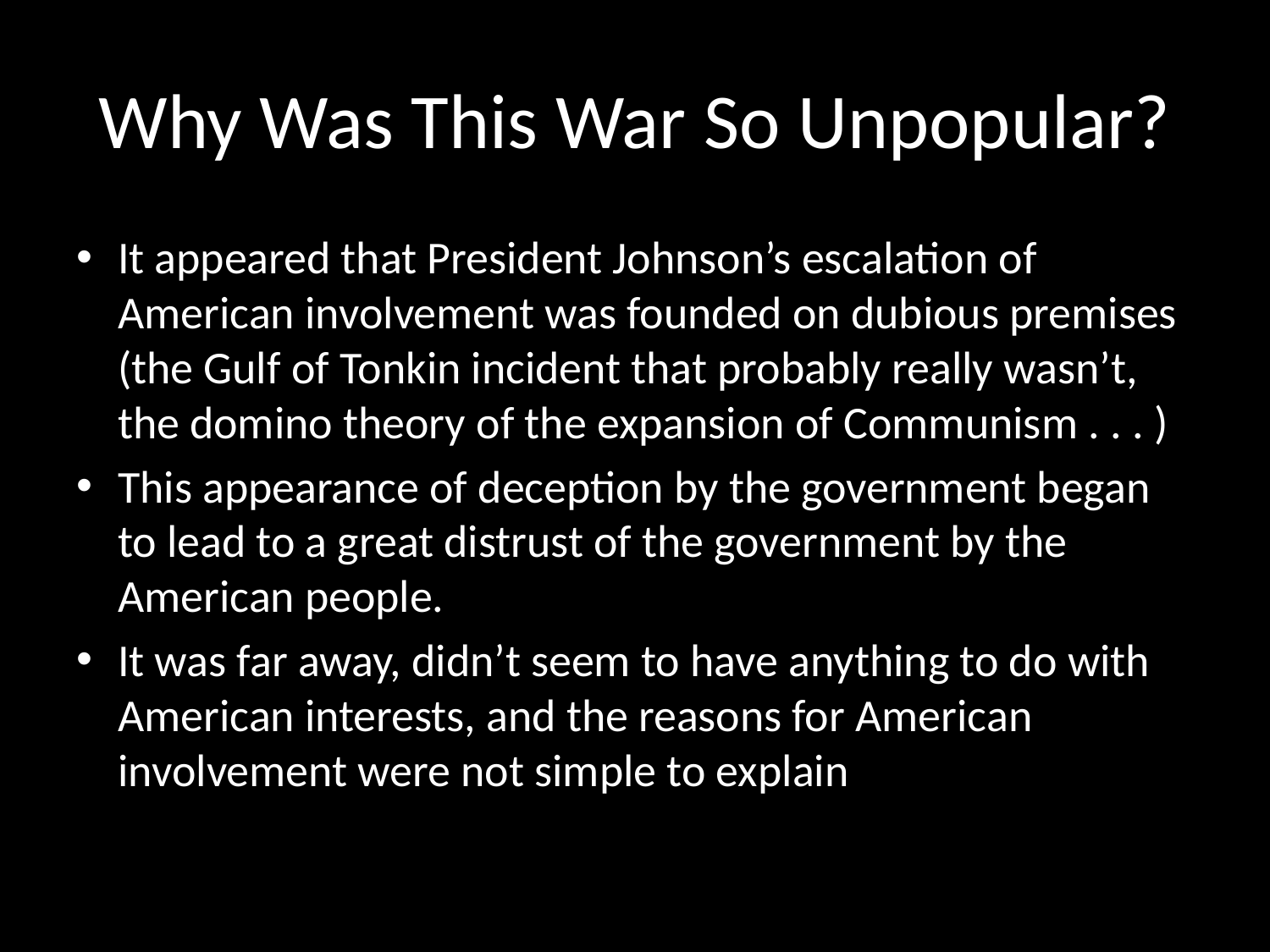

# Why Was This War So Unpopular?
It appeared that President Johnson’s escalation of American involvement was founded on dubious premises (the Gulf of Tonkin incident that probably really wasn’t, the domino theory of the expansion of Communism . . . )
This appearance of deception by the government began to lead to a great distrust of the government by the American people.
It was far away, didn’t seem to have anything to do with American interests, and the reasons for American involvement were not simple to explain